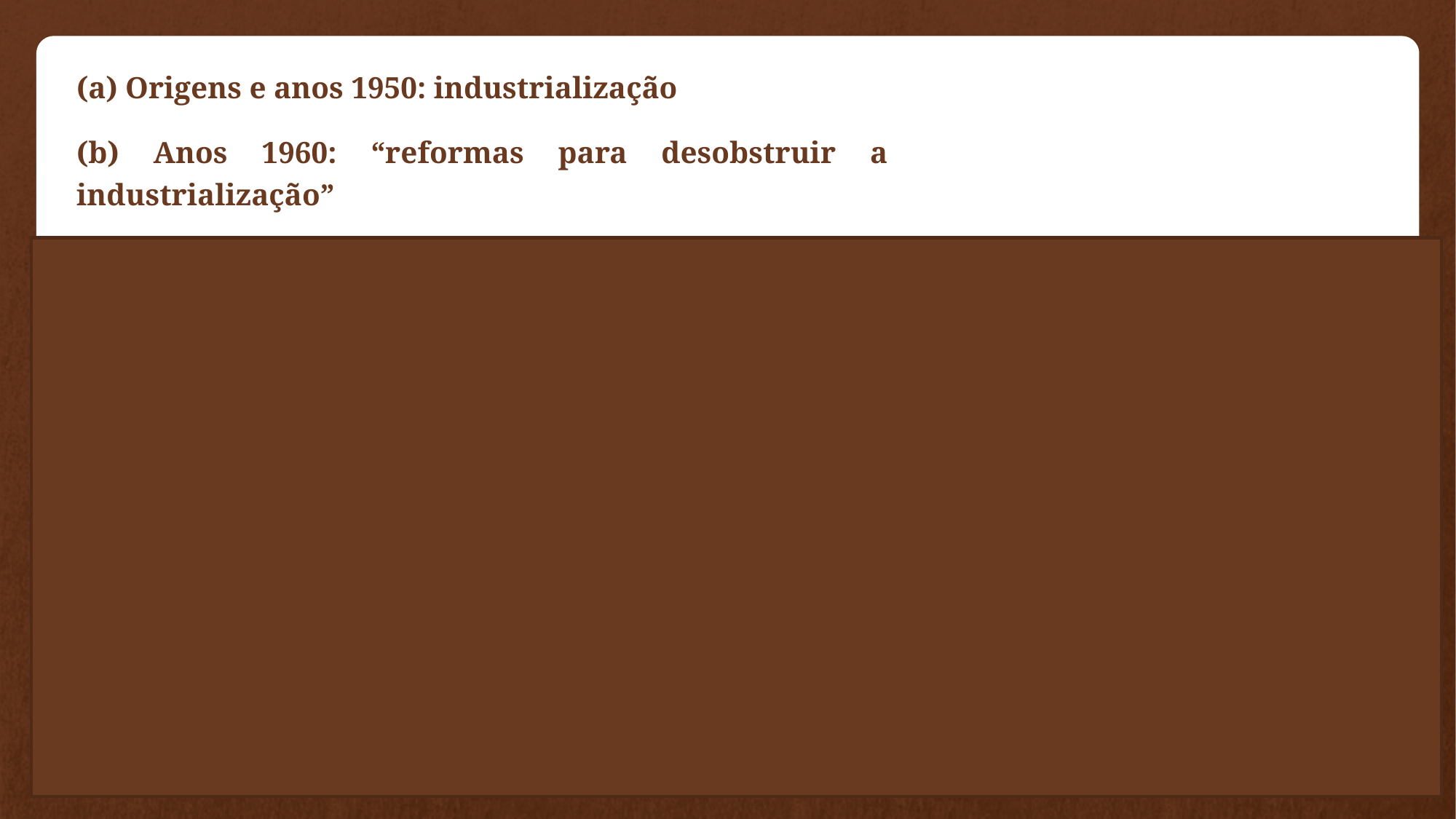

(a) Origens e anos 1950: industrialização
(b) Anos 1960: “reformas para desobstruir a industrialização”
(c) Anos 1970: reorientação dos “estilos” de desenvolvimento na direção da homogeneização social e da industrialização pró-exportadora.
(d) Anos 1980: superação do problema de endividamento externo, via “ajuste com crescimento”
(e) Anos 1990: transformação produtiva com equidade
(f) Anos 2000: trasformação produtiva com equidade (2a fase)
(g) Anos 2010: o imperativo (a hora) da igualdade